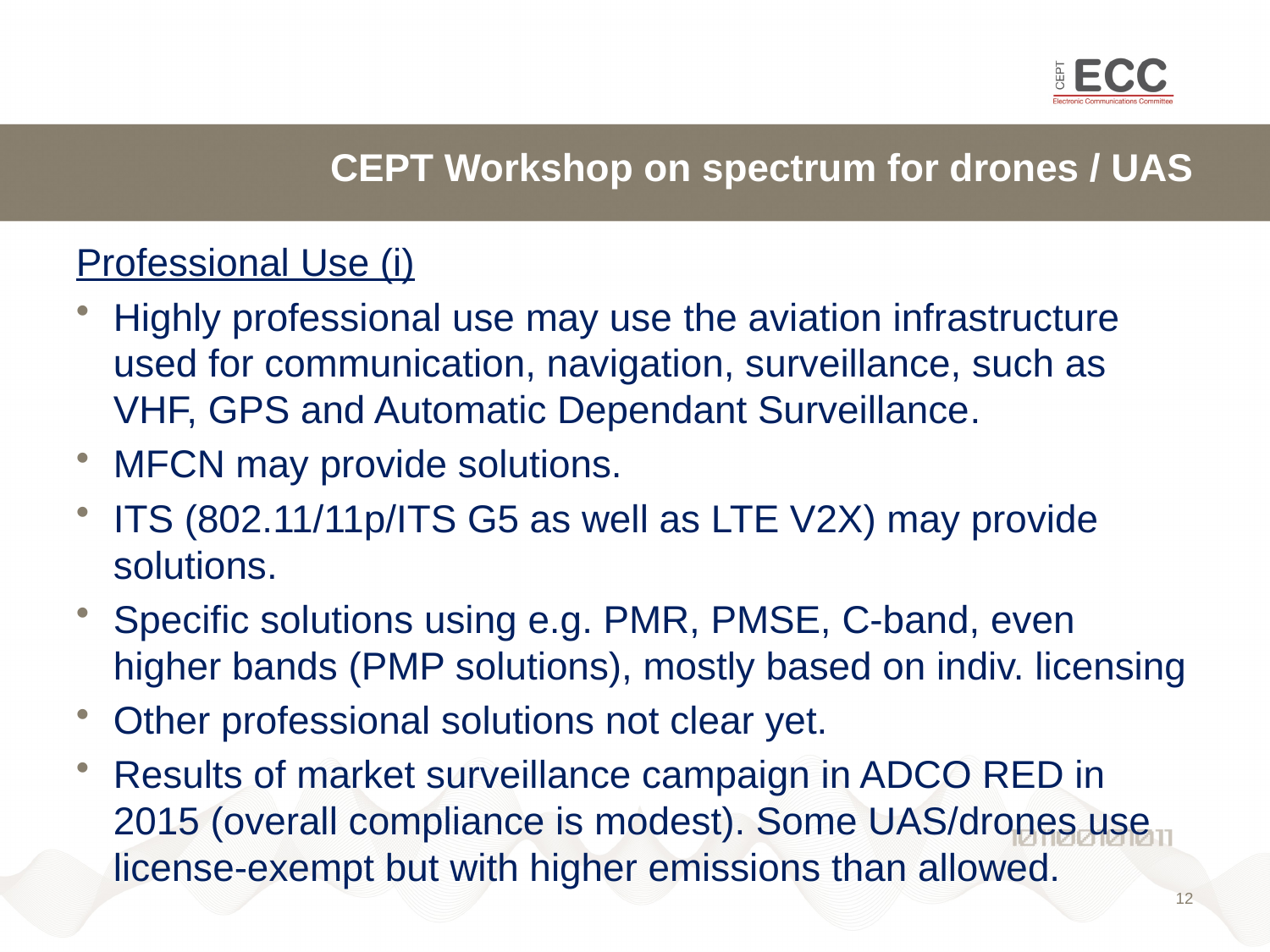

CEPT Workshop on spectrum for drones / UAS
Professional Use (i)
Highly professional use may use the aviation infrastructure used for communication, navigation, surveillance, such as VHF, GPS and Automatic Dependant Surveillance.
MFCN may provide solutions.
ITS (802.11/11p/ITS G5 as well as LTE V2X) may provide solutions.
Specific solutions using e.g. PMR, PMSE, C-band, even higher bands (PMP solutions), mostly based on indiv. licensing
Other professional solutions not clear yet.
Results of market surveillance campaign in ADCO RED in 2015 (overall compliance is modest). Some UAS/drones use license-exempt but with higher emissions than allowed.

12